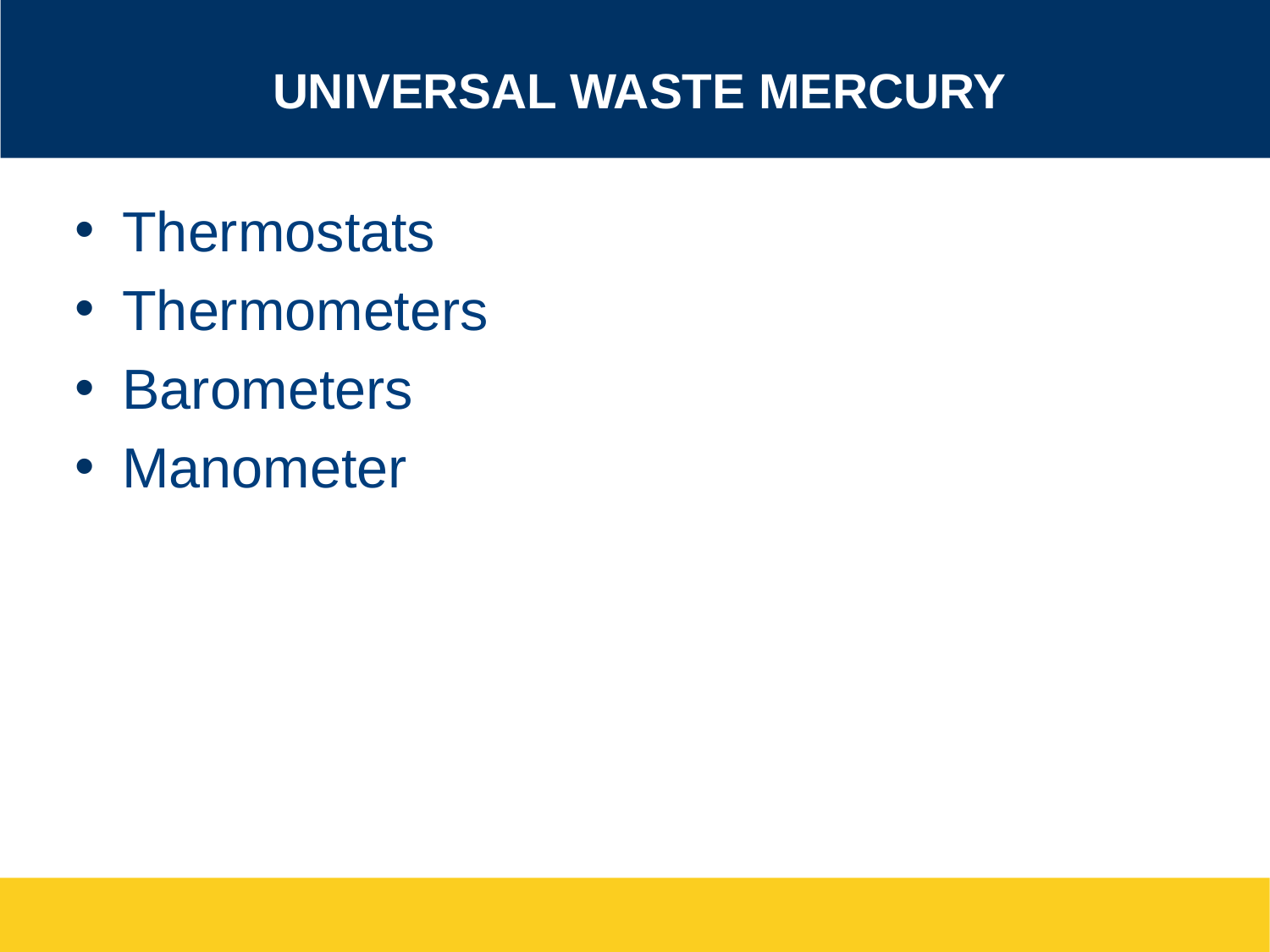

# Universal Waste Mercury
Thermostats
Thermometers
Barometers
Manometer